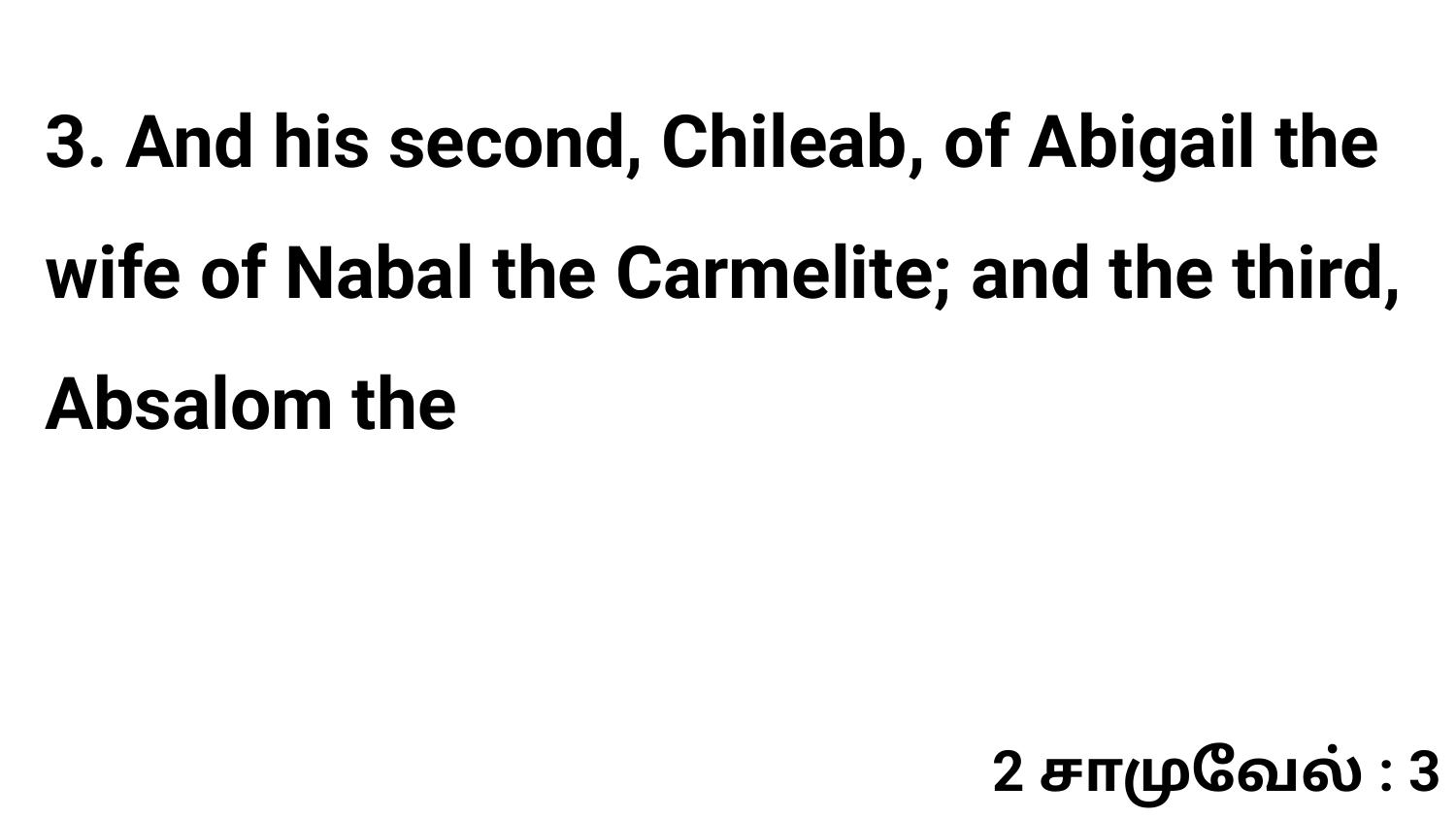

3. And his second, Chileab, of Abigail the wife of Nabal the Carmelite; and the third, Absalom the
2 சாமுவேல் : 3